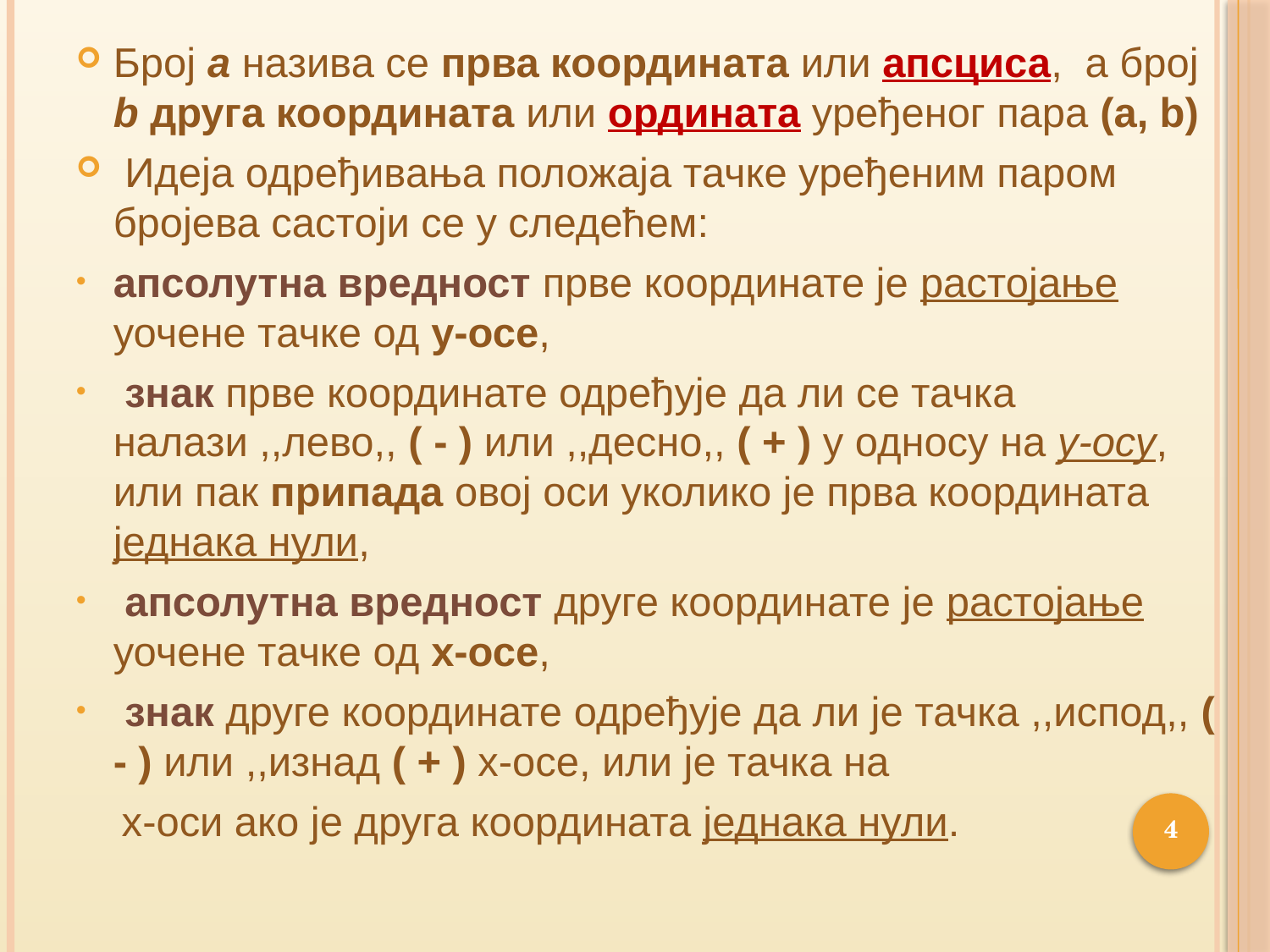

Број а назива се прва координата или апсциса,  а број b друга координата или ордината уређеног пара (a, b)
 Идеја одређивања положаја тачке уређеним паром бројева састоји се у следећем:
апсолутна вредност прве координате је растојање уочене тачке од y-осе,
 знак прве координате одређује да ли се тачка налази ,,лево,, ( - ) или ,,десно,, ( + ) у односу на y-осу, или пак припада овој оси уколико је прва координата једнака нули,
 апсолутна вредност друге координате је растојање уочене тачке од x-осе,
 знак друге координате одређује да ли је тачка ,,испод,, ( - ) или ,,изнад ( + ) x-осе, или је тачка на
    x-оси ако је друга координата једнака нули.
4